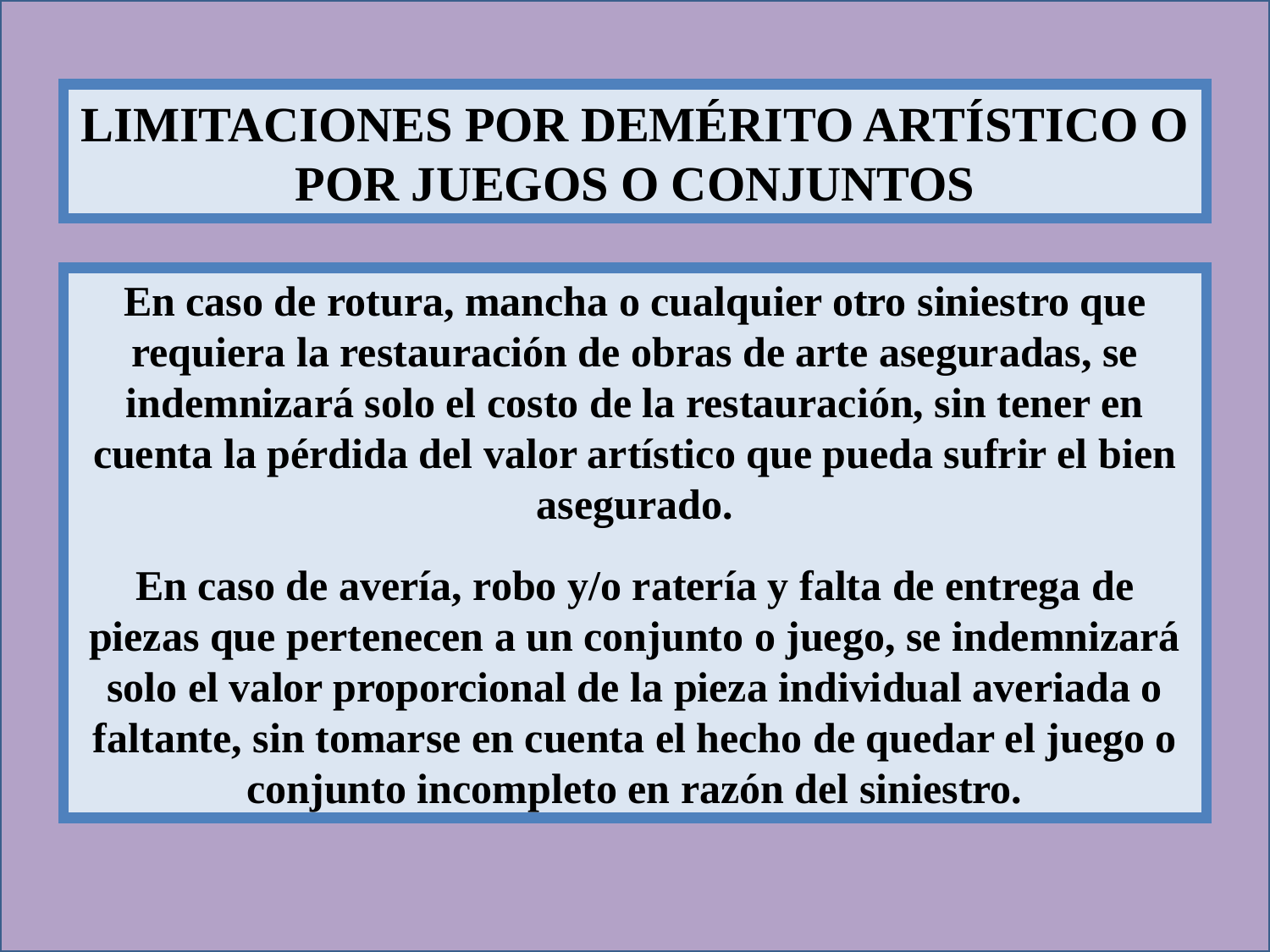

LIMITACIONES POR DEMÉRITO ARTÍSTICO O POR JUEGOS O CONJUNTOS
En caso de rotura, mancha o cualquier otro siniestro que requiera la restauración de obras de arte aseguradas, se indemnizará solo el costo de la restauración, sin tener en cuenta la pérdida del valor artístico que pueda sufrir el bien asegurado.
En caso de avería, robo y/o ratería y falta de entrega de piezas que pertenecen a un conjunto o juego, se indemnizará solo el valor proporcional de la pieza individual averiada o faltante, sin tomarse en cuenta el hecho de quedar el juego o conjunto incompleto en razón del siniestro.